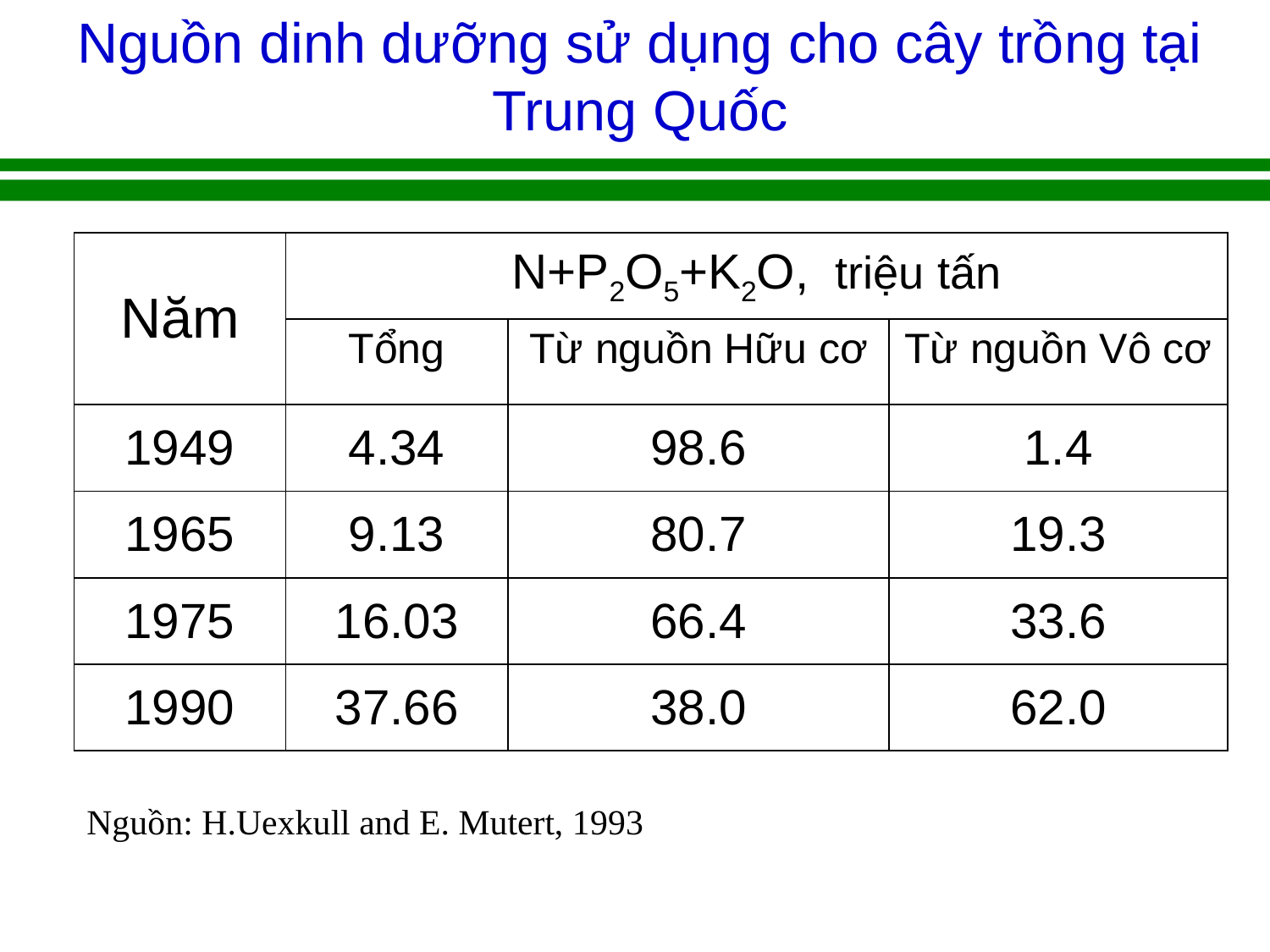

# Nguồn dinh dưỡng sử dụng cho cây trồng tại Trung Quốc
| Năm | N+P2O5+K2O, triệu tấn |  |  |
| --- | --- | --- | --- |
|  | Tổng | Từ nguồn Hữu cơ | Từ nguồn Vô cơ |
| 1949 | 4.34 | 98.6 | 1.4 |
| 1965 | 9.13 | 80.7 | 19.3 |
| 1975 | 16.03 | 66.4 | 33.6 |
| 1990 | 37.66 | 38.0 | 62.0 |
Nguồn: H.Uexkull and E. Mutert, 1993